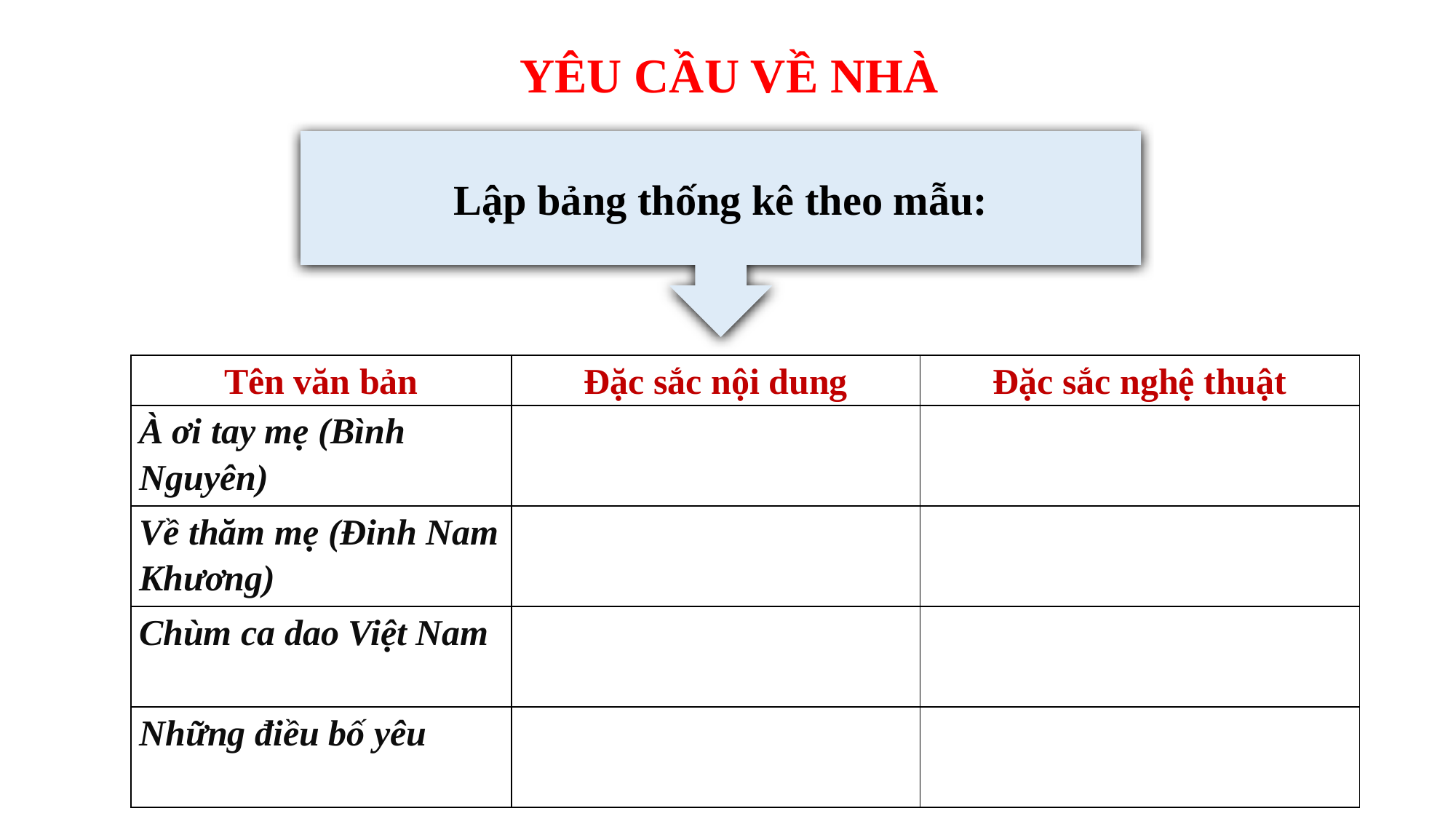

YÊU CẦU VỀ NHÀ
Lập bảng thống kê theo mẫu:
| Tên văn bản | Đặc sắc nội dung | Đặc sắc nghệ thuật |
| --- | --- | --- |
| À ơi tay mẹ (Bình Nguyên) |  |  |
| Về thăm mẹ (Đinh Nam Khương) |  |  |
| Chùm ca dao Việt Nam |  |  |
| Những điều bố yêu |  |  |